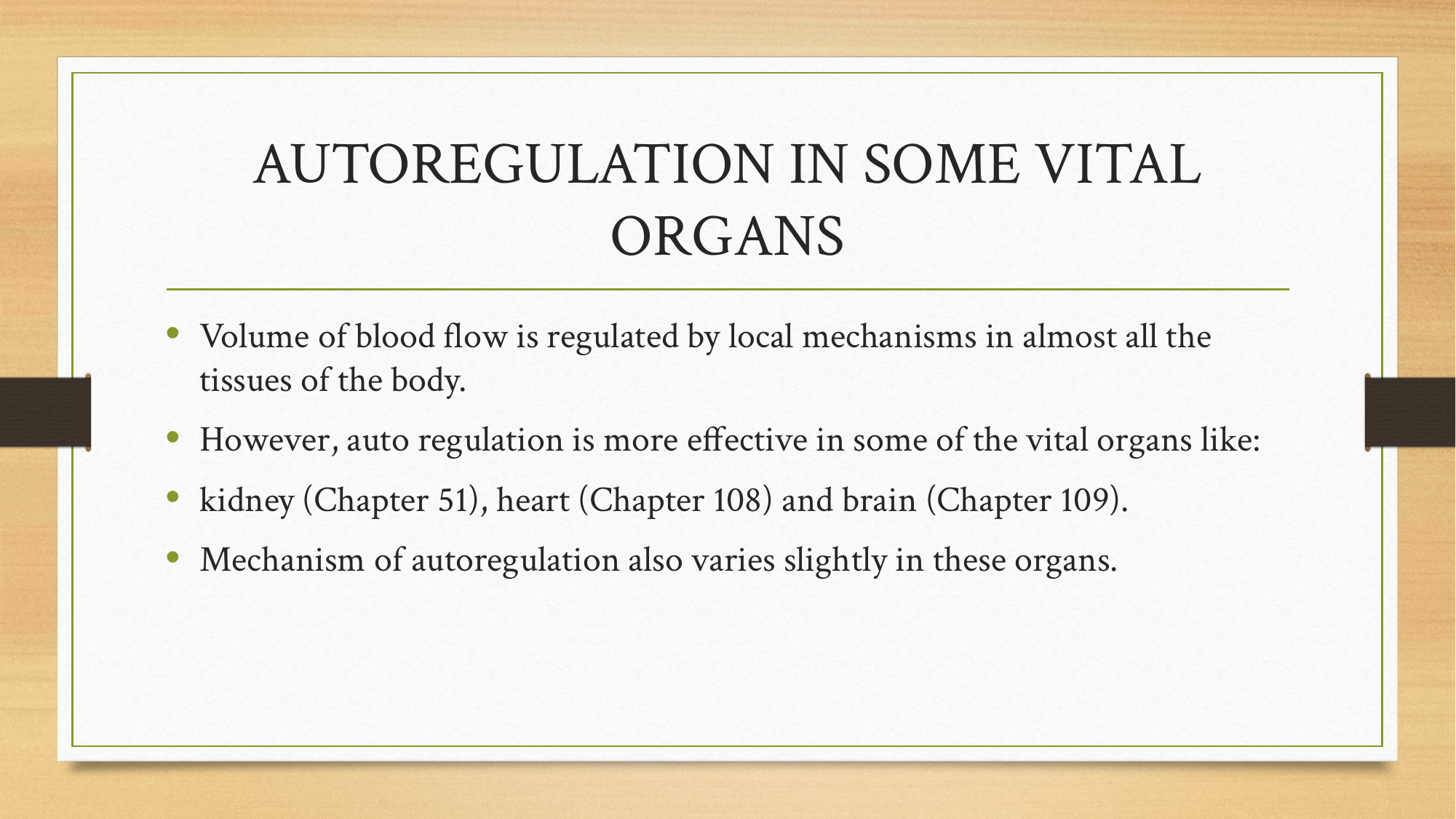

# AUTOREGULATION IN SOME VITAL ORGANS
Volume of blood flow is regulated by local mechanisms in almost all the tissues of the body.
However, auto regulation is more effective in some of the vital organs like:
kidney (Chapter 51), heart (Chapter 108) and brain (Chapter 109).
Mechanism of autoregulation also varies slightly in these organs.